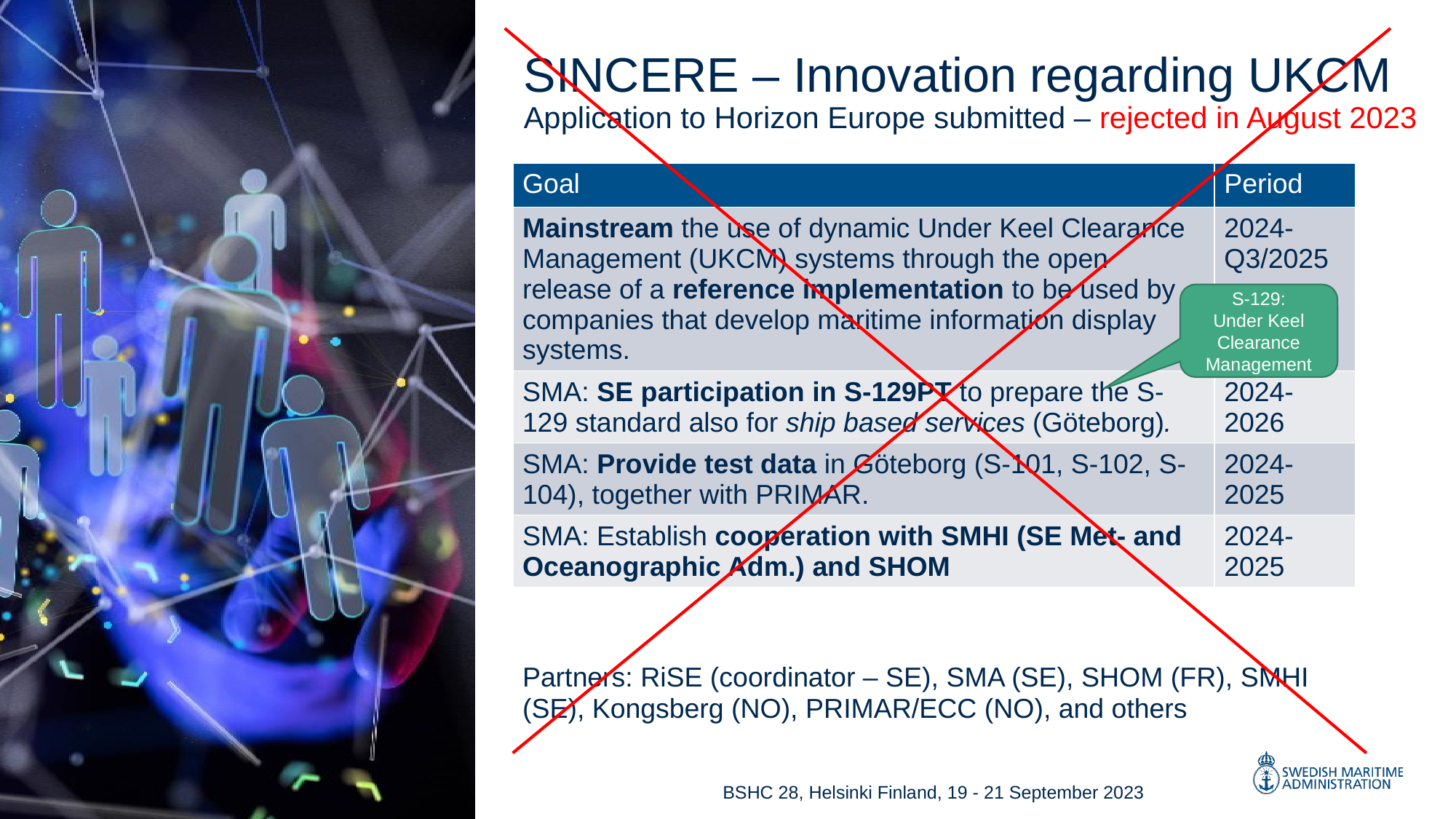

# SINCERE – Innovation regarding UKCM Application to Horizon Europe submitted – rejected in August 2023
| Goal | Period |
| --- | --- |
| Mainstream the use of dynamic Under Keel Clearance Management (UKCM) systems through the open release of a reference implementation to be used by companies that develop maritime information display systems. | 2024-Q3/2025 |
| SMA: SE participation in S-129PT to prepare the S-129 standard also for ship based services (Göteborg). | 2024-2026 |
| SMA: Provide test data in Göteborg (S-101, S-102, S-104), together with PRIMAR. | 2024-2025 |
| SMA: Establish cooperation with SMHI (SE Met- and Oceanographic Adm.) and SHOM | 2024-2025 |
| Partners: RiSE (coordinator – SE), SMA (SE), SHOM (FR), SMHI (SE), Kongsberg (NO), PRIMAR/ECC (NO), and others |  |
S-129:
Under Keel Clearance Management
BSHC 28, Helsinki Finland, 19 - 21 September 2023